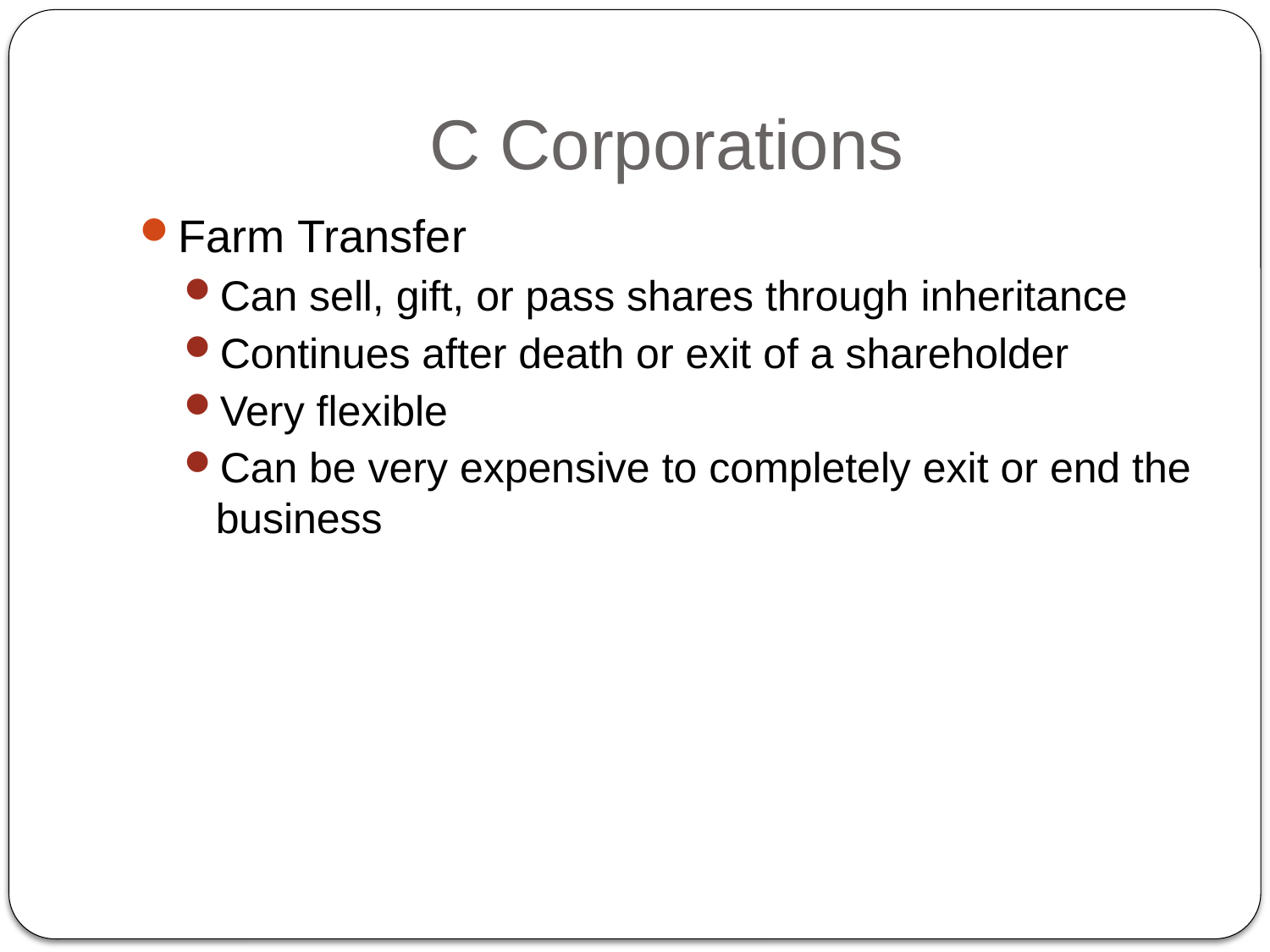

# C Corporations
Farm Transfer
Can sell, gift, or pass shares through inheritance
Continues after death or exit of a shareholder
Very flexible
Can be very expensive to completely exit or end the business